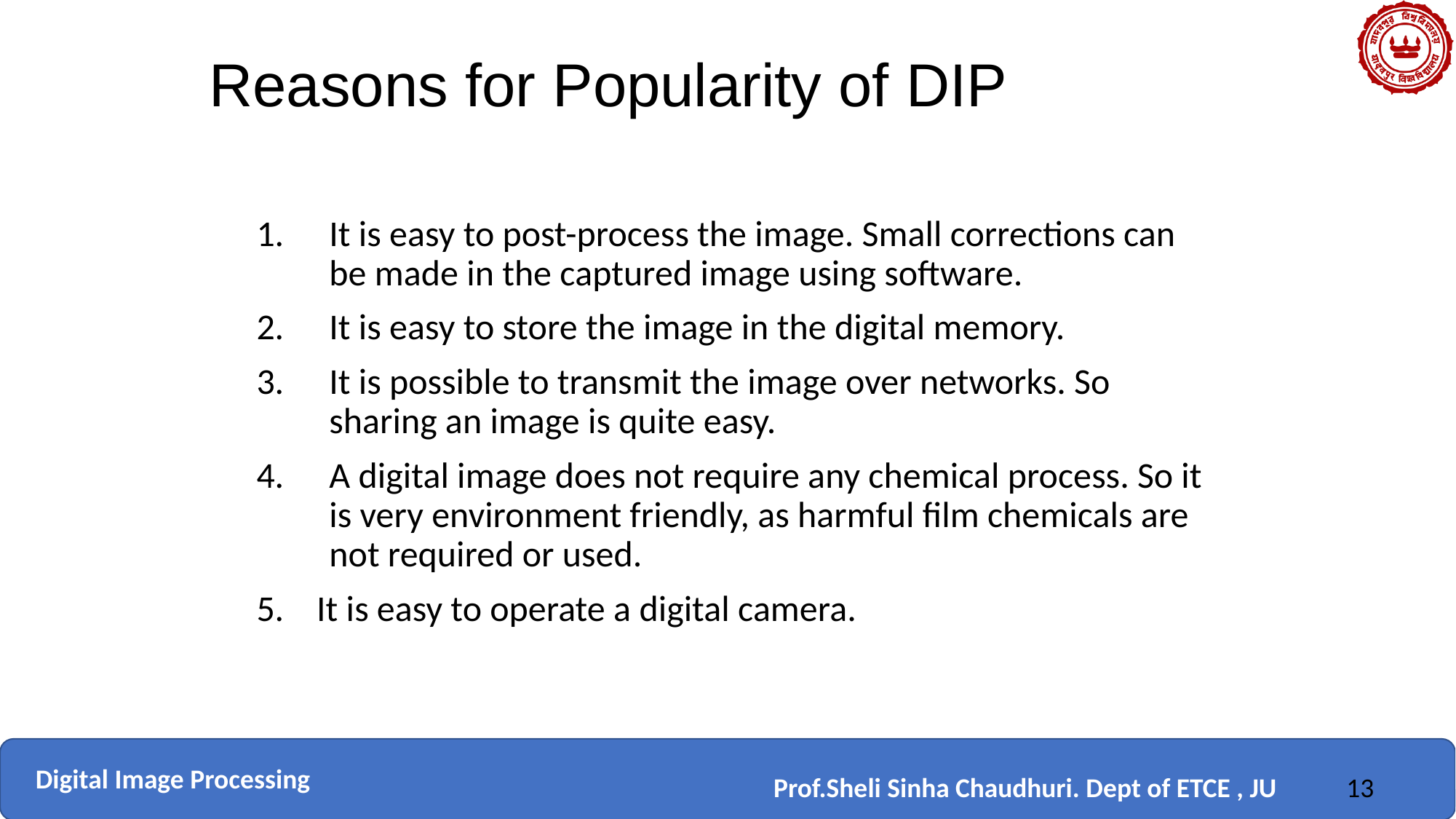

# Reasons for Popularity of DIP
It is easy to post-process the image. Small corrections can be made in the captured image using software.
It is easy to store the image in the digital memory.
It is possible to transmit the image over networks. So sharing an image is quite easy.
A digital image does not require any chemical process. So it is very environment friendly, as harmful film chemicals are not required or used.
5.    It is easy to operate a digital camera.